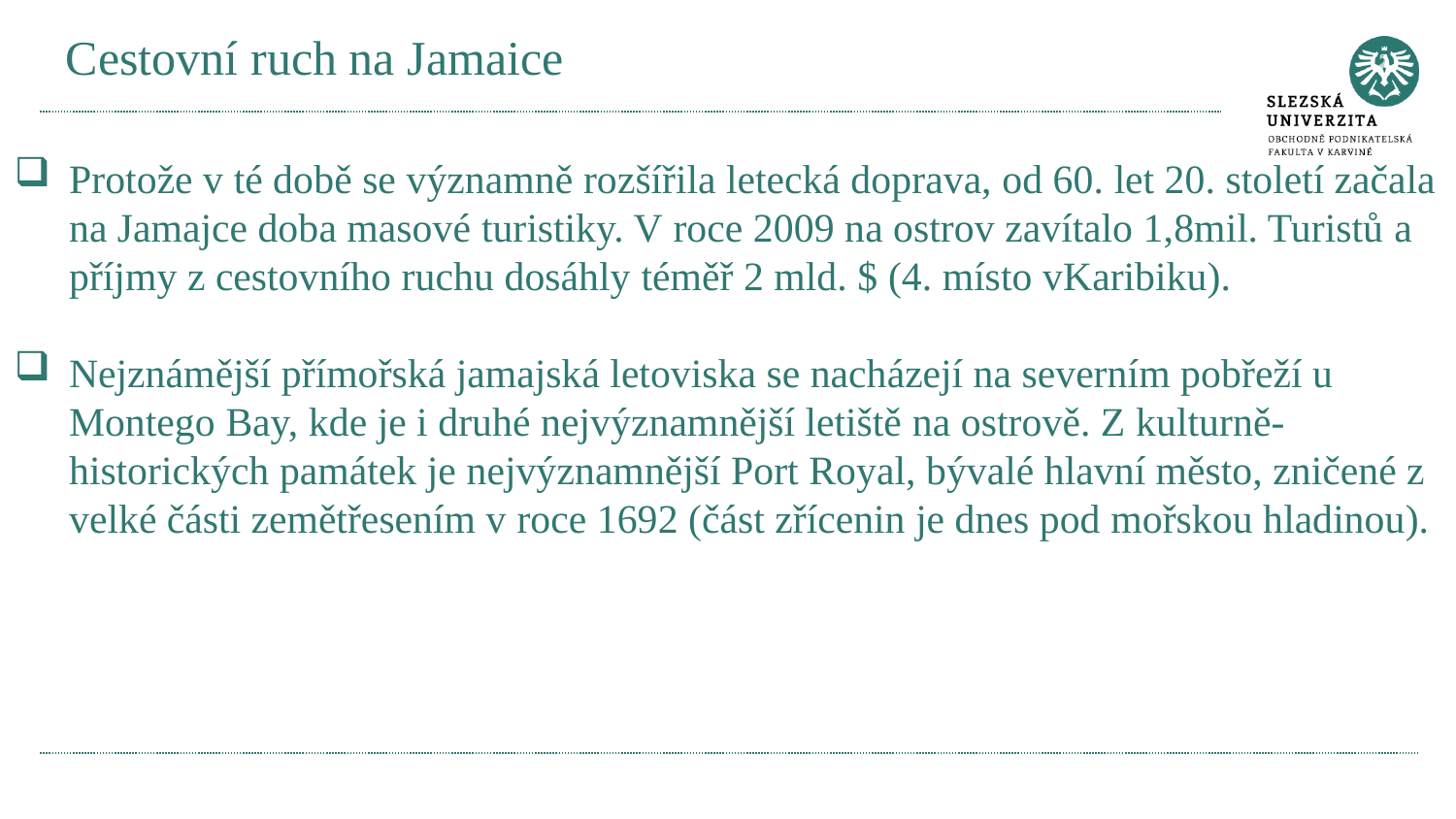

# Cestovní ruch na Jamaice
Protože v té době se významně rozšířila letecká doprava, od 60. let 20. století začala na Jamajce doba masové turistiky. V roce 2009 na ostrov zavítalo 1,8mil. Turistů a příjmy z cestovního ruchu dosáhly téměř 2 mld. $ (4. místo vKaribiku).

Nejznámější přímořská jamajská letoviska se nacházejí na severním pobřeží u Montego Bay, kde je i druhé nejvýznamnější letiště na ostrově. Z kulturně-historických památek je nejvýznamnější Port Royal, bývalé hlavní město, zničené z velké části zemětřesením v roce 1692 (část zřícenin je dnes pod mořskou hladinou).